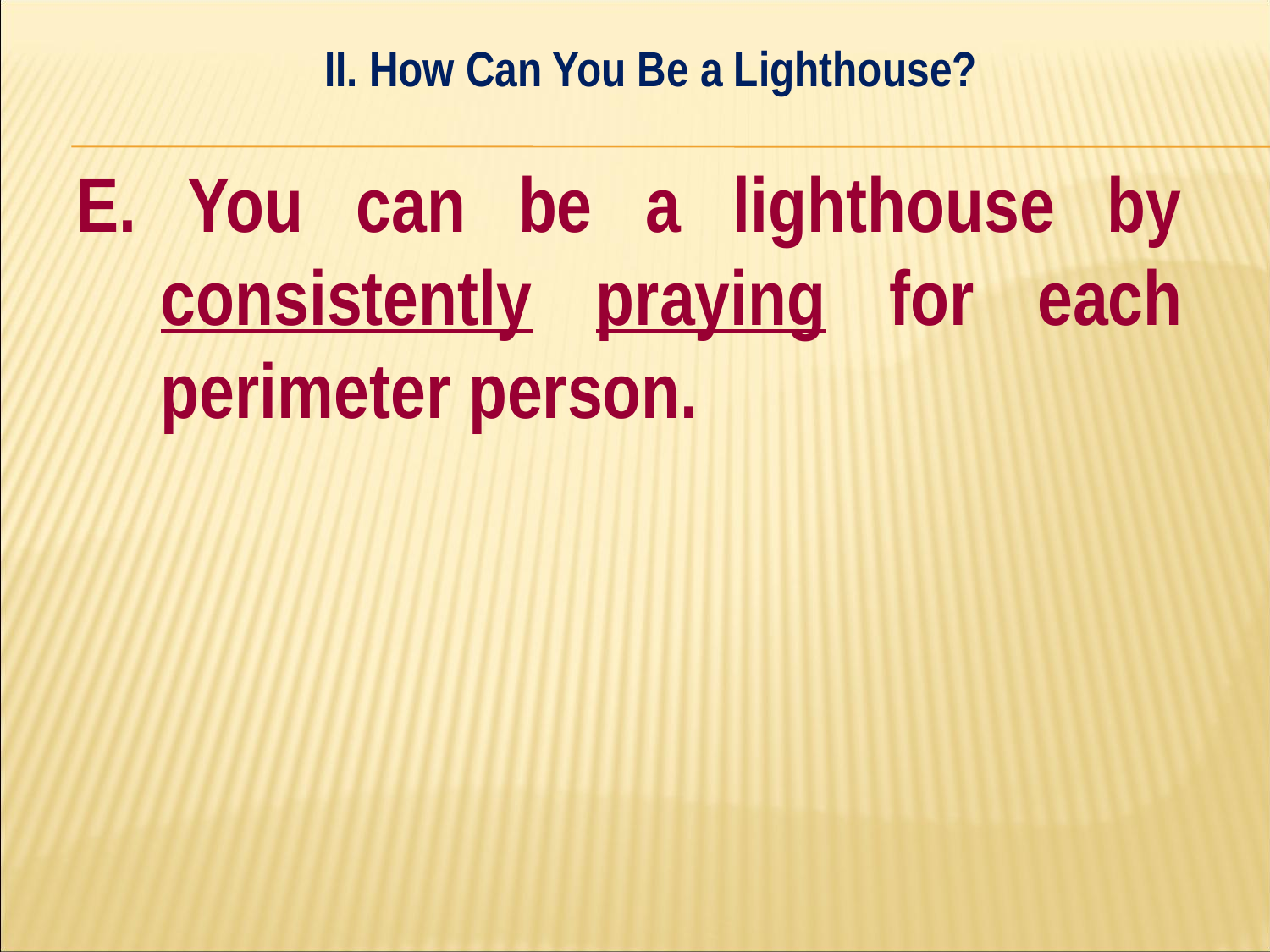

II. How Can You Be a Lighthouse?
#
E. You can be a lighthouse by consistently praying for each perimeter person.